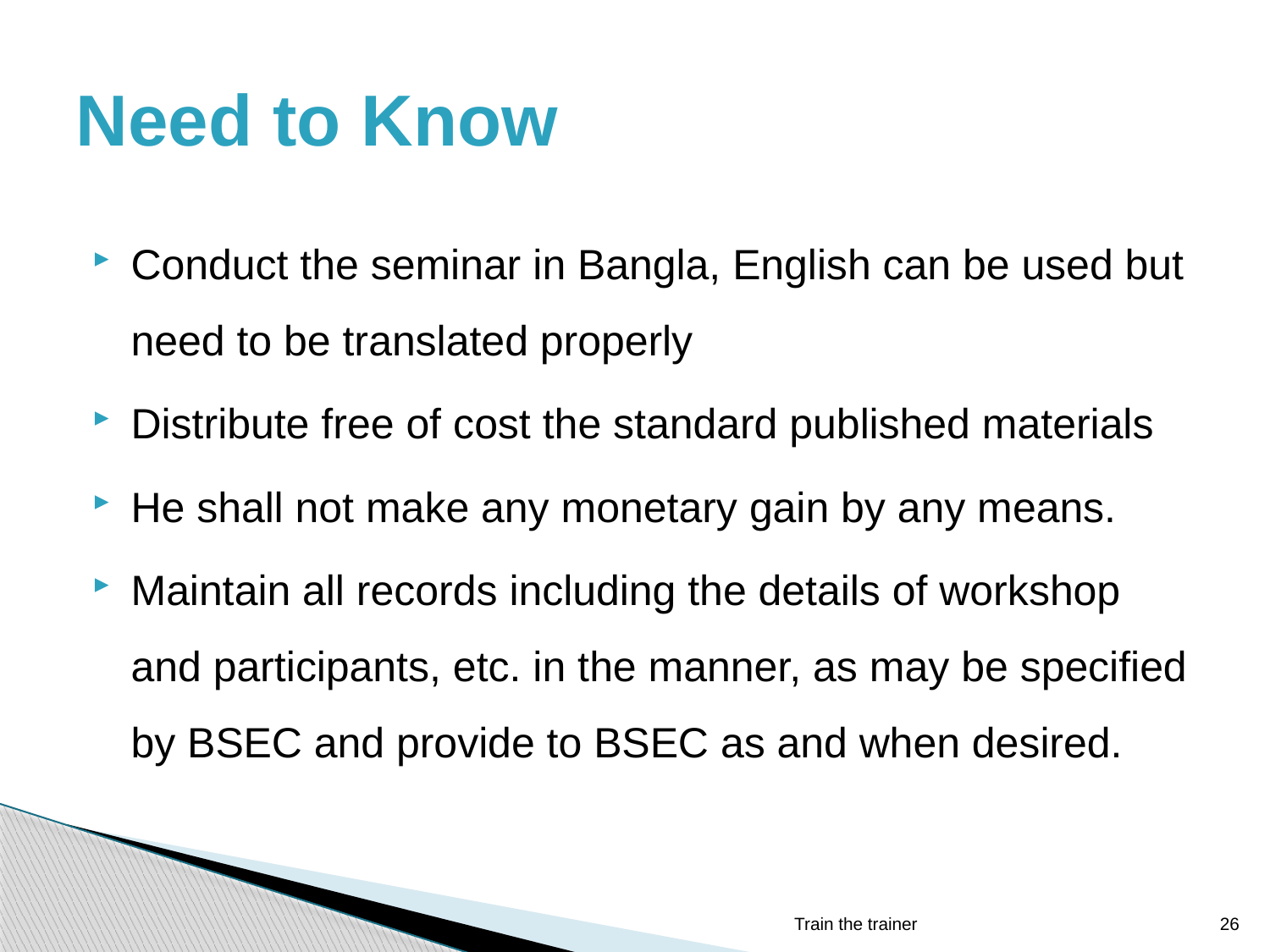

# Need to Know
Conduct the seminar in Bangla, English can be used but need to be translated properly
Distribute free of cost the standard published materials
He shall not make any monetary gain by any means.
Maintain all records including the details of workshop and participants, etc. in the manner, as may be specified by BSEC and provide to BSEC as and when desired.
Train the trainer
26